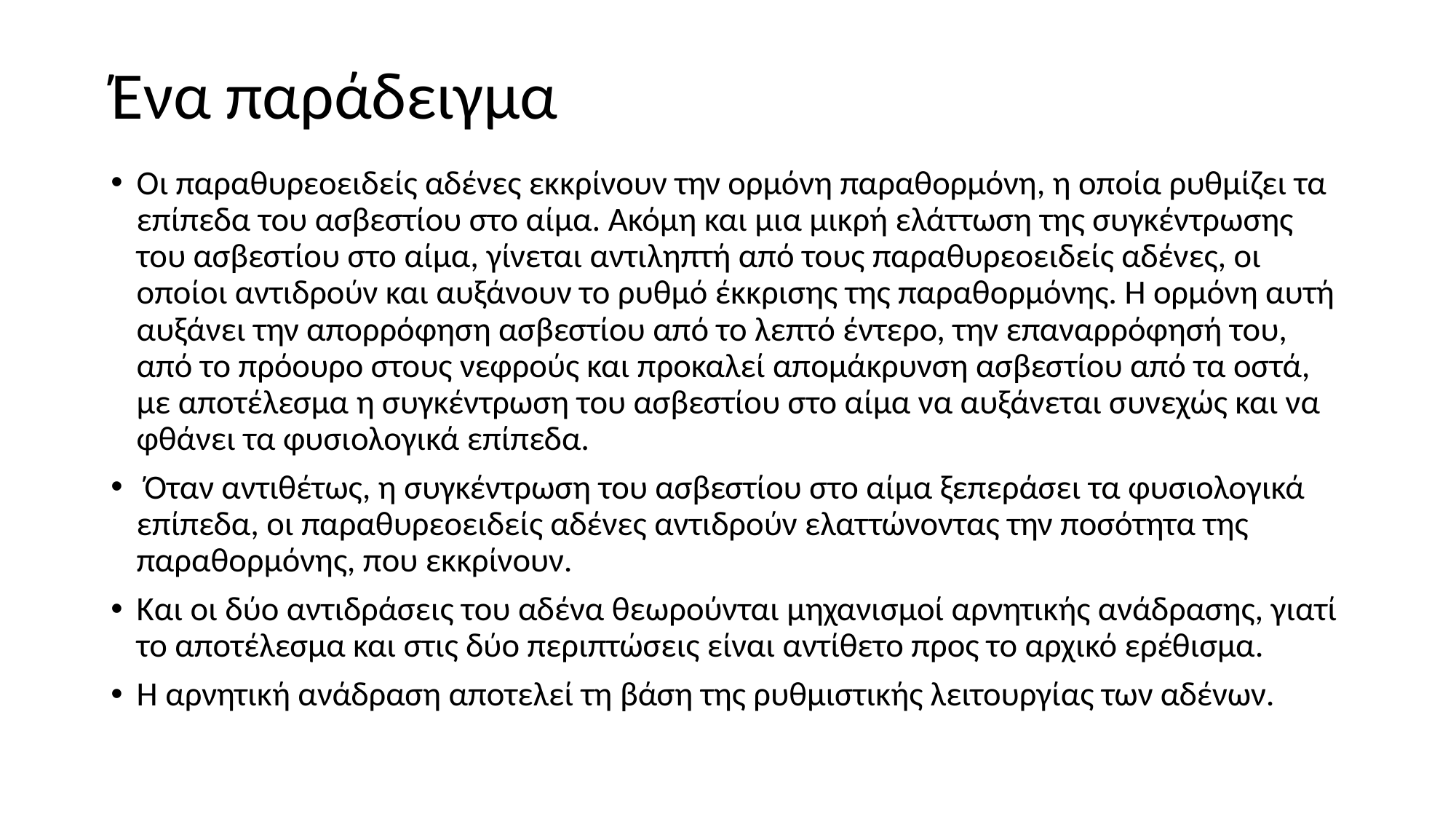

# Ένα παράδειγμα
Οι παραθυρεοειδείς αδένες εκκρίνουν την ορμόνη παραθορμόνη, η οποία ρυθμίζει τα επίπεδα του ασβεστίου στο αίμα. Ακόμη και μια μικρή ελάττωση της συγκέντρωσης του ασβεστίου στο αίμα, γίνεται αντιληπτή από τους παραθυρεοειδείς αδένες, οι οποίοι αντιδρούν και αυξάνουν το ρυθμό έκκρισης της παραθορμόνης. Η ορμόνη αυτή αυξάνει την απορρόφηση ασβεστίου από το λεπτό έντερο, την επαναρρόφησή του, από το πρόουρο στους νεφρούς και προκαλεί απομάκρυνση ασβεστίου από τα οστά, με αποτέλεσμα η συγκέντρωση του ασβεστίου στο αίμα να αυξάνεται συνεχώς και να φθάνει τα φυσιολογικά επίπεδα.
 Όταν αντιθέτως, η συγκέντρωση του ασβεστίου στο αίμα ξεπεράσει τα φυσιολογικά επίπεδα, οι παραθυρεοειδείς αδένες αντιδρούν ελαττώνοντας την ποσότητα της παραθορμόνης, που εκκρίνουν.
Και οι δύο αντιδράσεις του αδένα θεωρούνται μηχανισμοί αρνητικής ανάδρασης, γιατί το αποτέλεσμα και στις δύο περιπτώσεις είναι αντίθετο προς το αρχικό ερέθισμα.
Η αρνητική ανάδραση αποτελεί τη βάση της ρυθμιστικής λειτουργίας των αδένων.